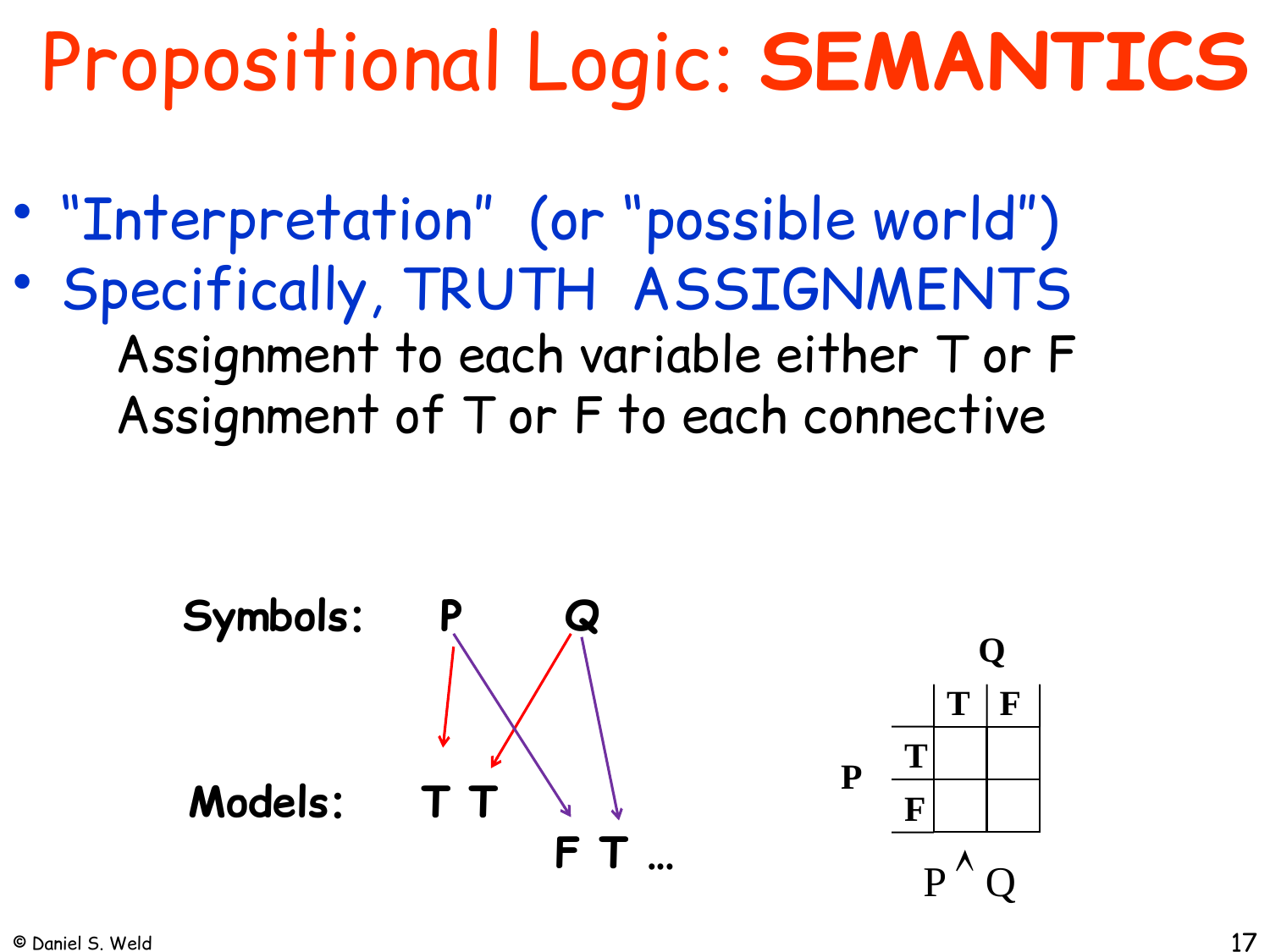

# Propositional Logic: SEMANTICS
“Interpretation”  (or “possible world”)
Specifically, TRUTH  ASSIGNMENTS
Assignment to each variable either T or F
Assignment of T or F to each connective
Symbols:    P	Q
Q
T
F

T

P

F

T
F
F
F
Models:    T T
	             F T …
P ∧ Q
17
© Daniel S. Weld